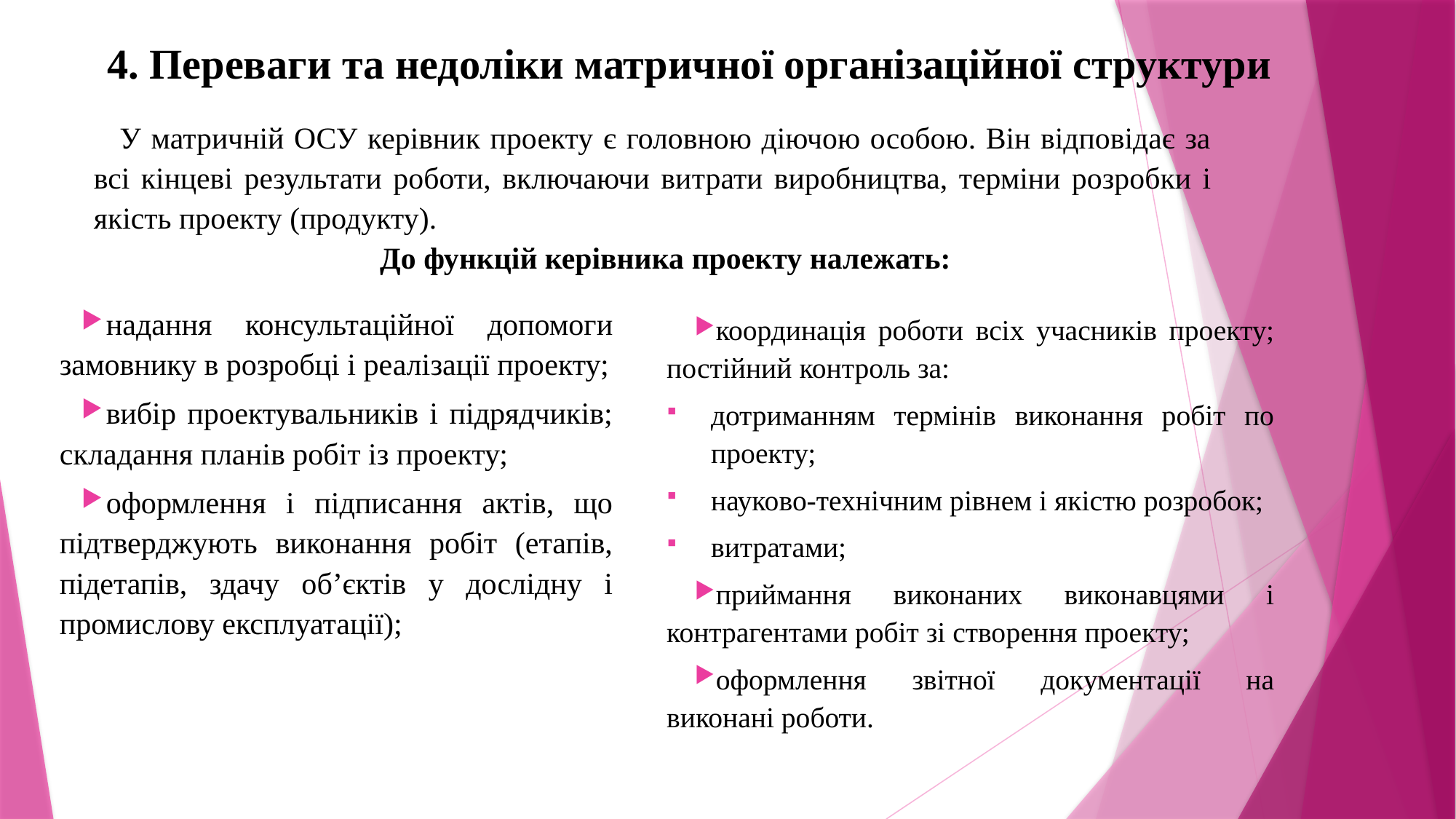

# 4. Переваги та недоліки матричної організаційної структури
У матричній ОСУ керівник проекту є головною діючою особою. Він відповідає за всі кінцеві результати роботи, включаючи ви­трати виробництва, терміни розробки і якість проекту (продукту).
До функцій керівника проекту належать:

надання консультаційної допомоги замовнику в розробці і реалі­зації проекту;
вибір проектувальників і підрядчиків; складання планів робіт із проекту;
оформлення і підписання актів, що підтверджують виконання ро­біт (етапів, підетапів, здачу об’єктів у дослідну і промислову експлуатації);

координація роботи всіх учасників проекту; постійний контроль за:
дотриманням термінів виконання робіт по проекту;
науково-технічним рівнем і якістю розробок;
витратами;
приймання виконаних виконавцями і контрагентами робіт зі ство­рення проекту;
оформлення звітної документації на виконані роботи.